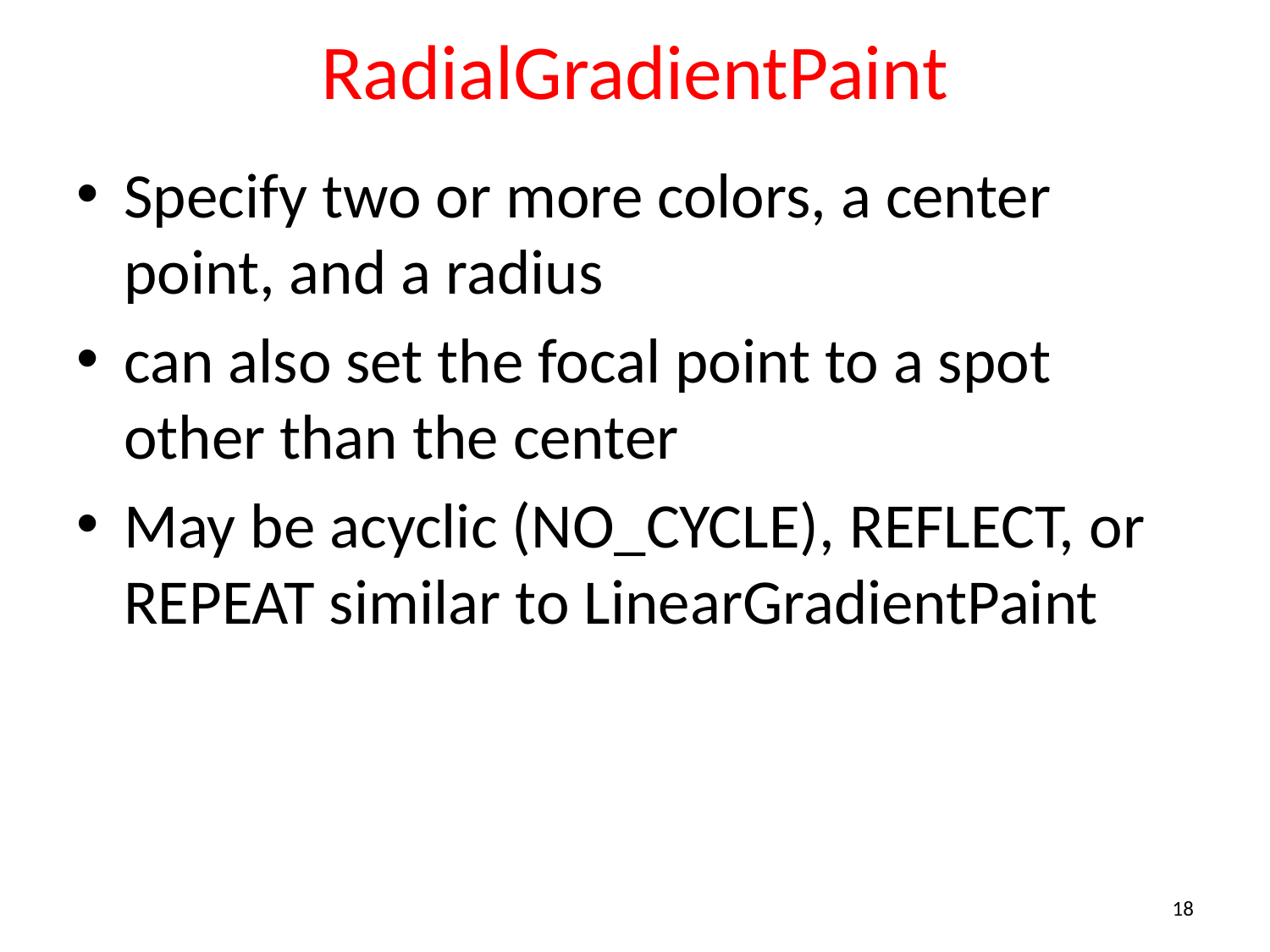

# RadialGradientPaint
Specify two or more colors, a center point, and a radius
can also set the focal point to a spot other than the center
May be acyclic (NO_CYCLE), REFLECT, or REPEAT similar to LinearGradientPaint
18